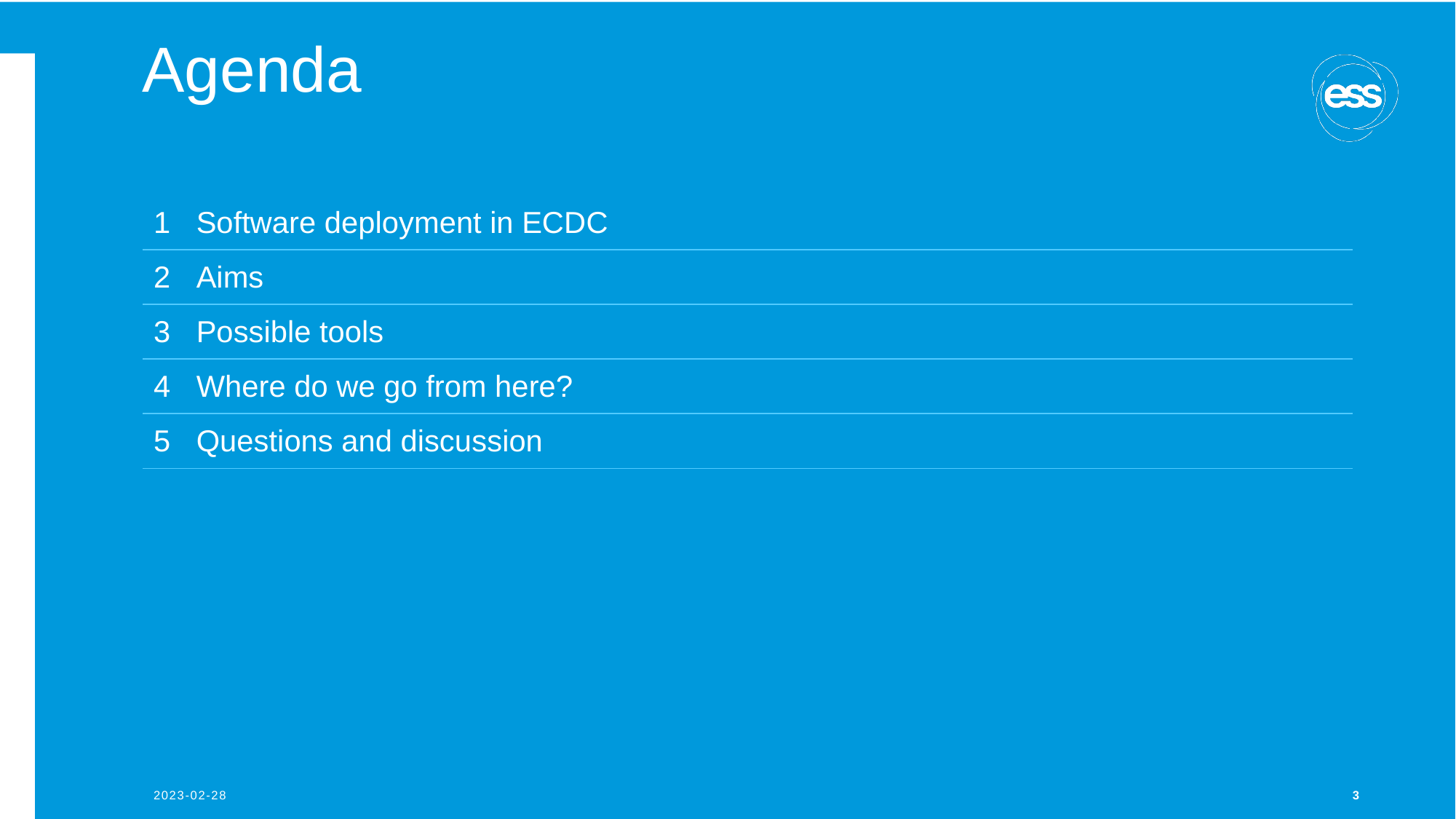

# Agenda
| 1 Software deployment in ECDC |
| --- |
| 2 Aims |
| 3 Possible tools |
| 4 Where do we go from here? |
| 5 Questions and discussion |
2023-02-28
3